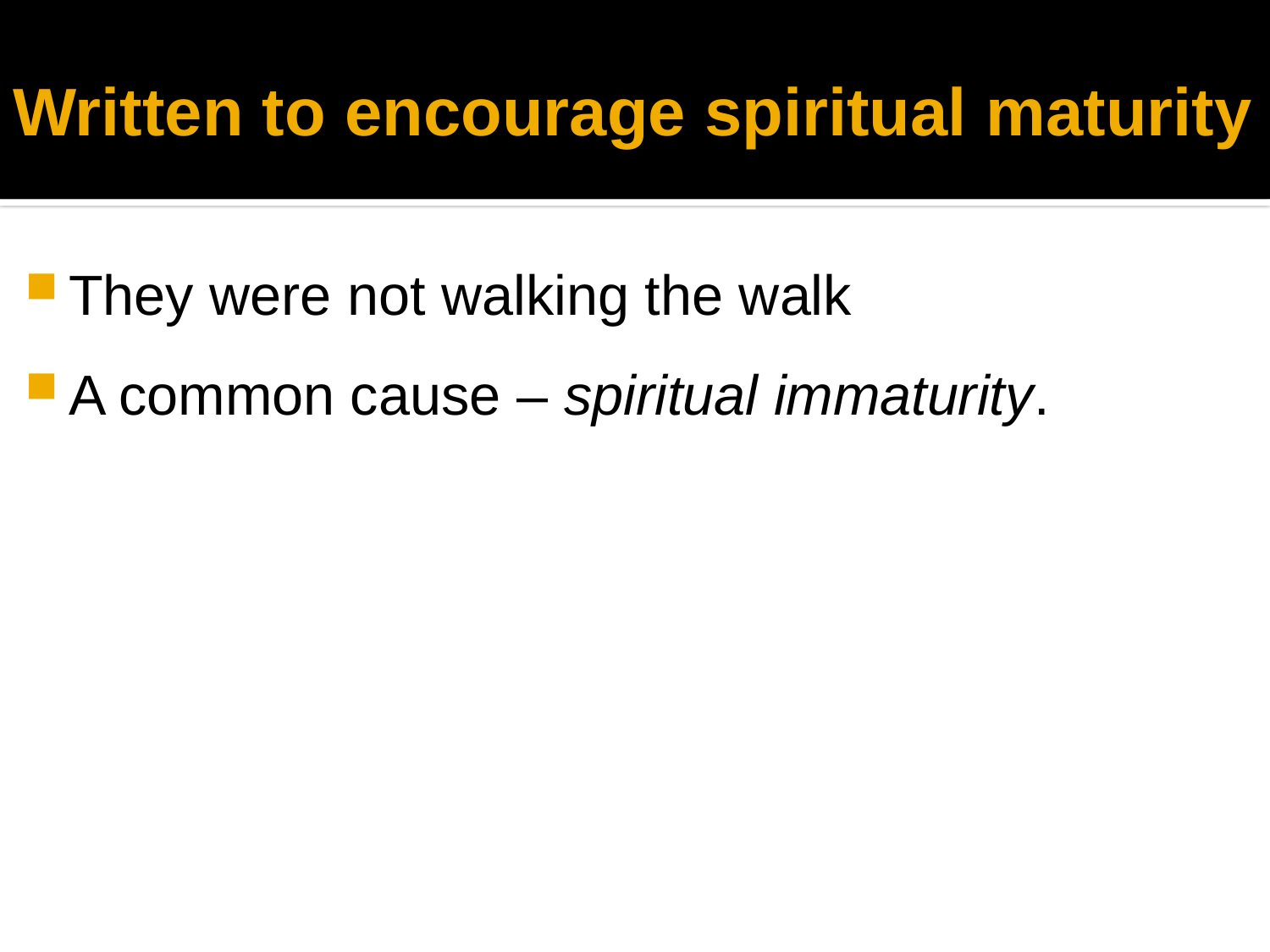

# Written to encourage spiritual maturity
They were not walking the walk
A common cause – spiritual immaturity.